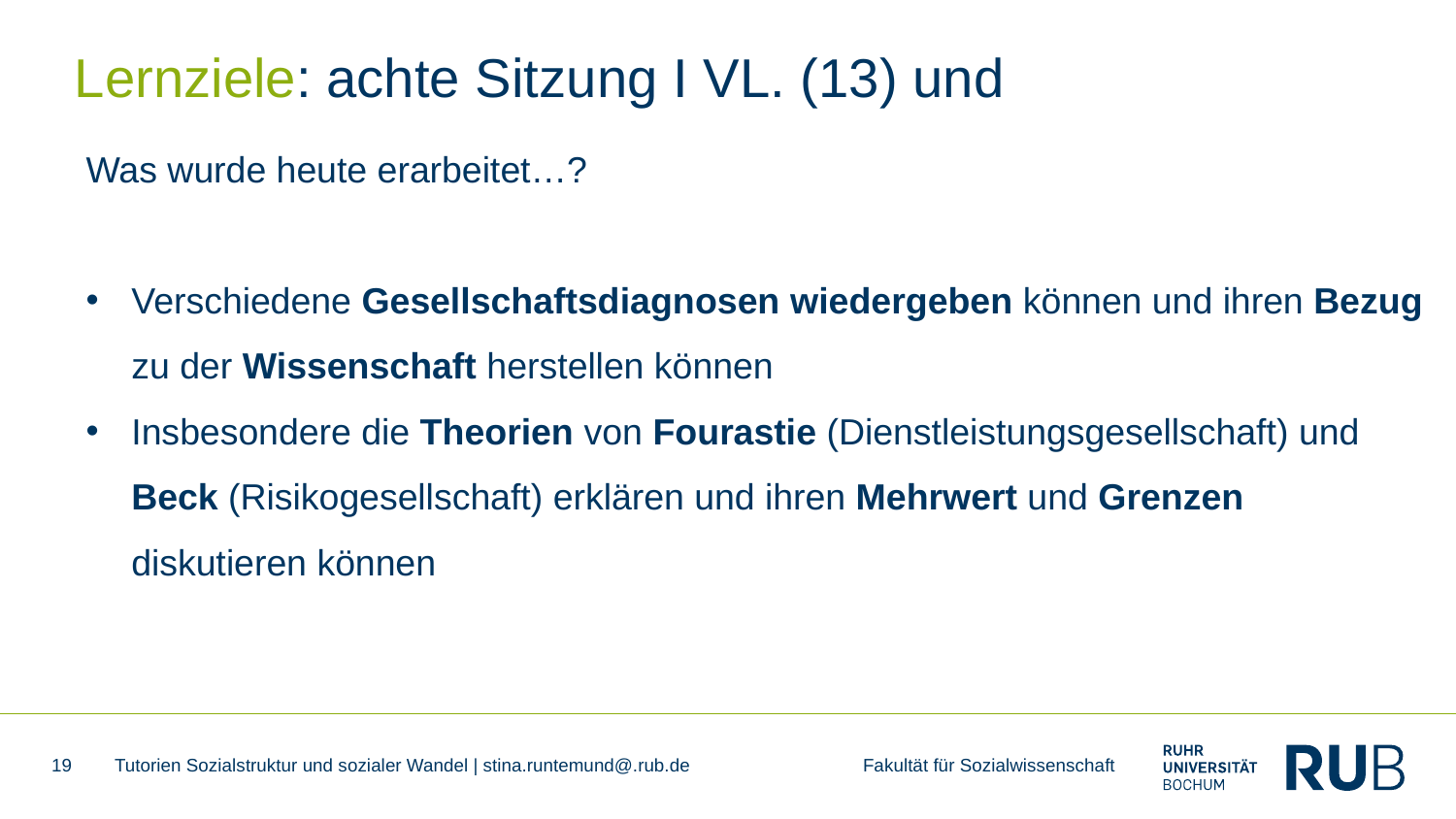

# Lernziele: achte Sitzung I VL. (13) und
Was wurde heute erarbeitet…?

Verschiedene Gesellschaftsdiagnosen wiedergeben können und ihren Bezug zu der Wissenschaft herstellen können
Insbesondere die Theorien von Fourastie (Dienstleistungsgesellschaft) und Beck (Risikogesellschaft) erklären und ihren Mehrwert und Grenzen diskutieren können

19
Tutorien Sozialstruktur und sozialer Wandel | stina.runtemund@.rub.de                                  Fakultät für Sozialwissenschaft